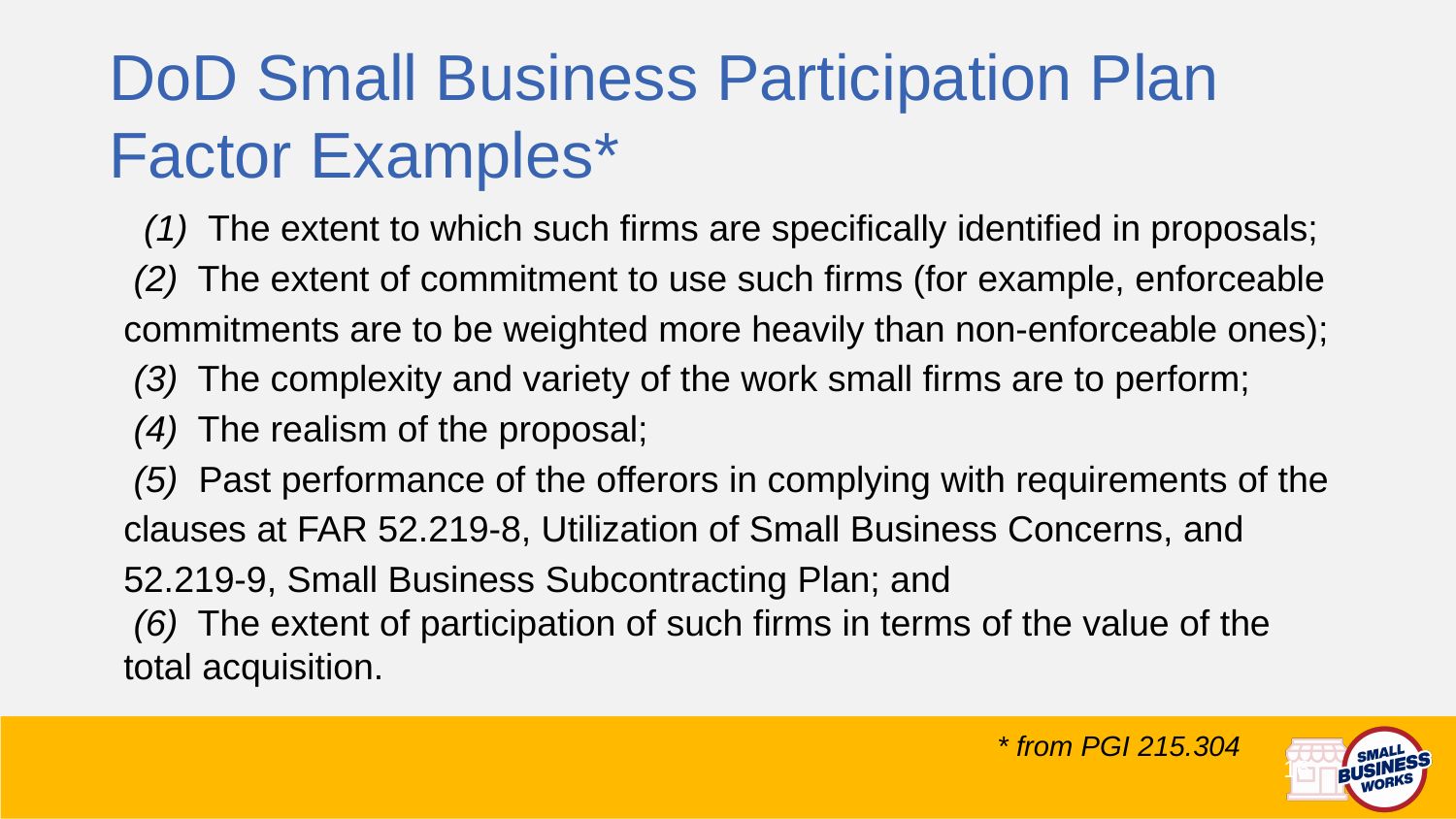

DoD Small Business Participation Plan Factor Examples*
  (1)  The extent to which such firms are specifically identified in proposals;
 (2)  The extent of commitment to use such firms (for example, enforceable commitments are to be weighted more heavily than non-enforceable ones);
 (3)  The complexity and variety of the work small firms are to perform;
 (4)  The realism of the proposal;
 (5)  Past performance of the offerors in complying with requirements of the clauses at FAR 52.219-8, Utilization of Small Business Concerns, and 52.219-9, Small Business Subcontracting Plan; and
 (6)  The extent of participation of such firms in terms of the value of the total acquisition.
* from PGI 215.304

16